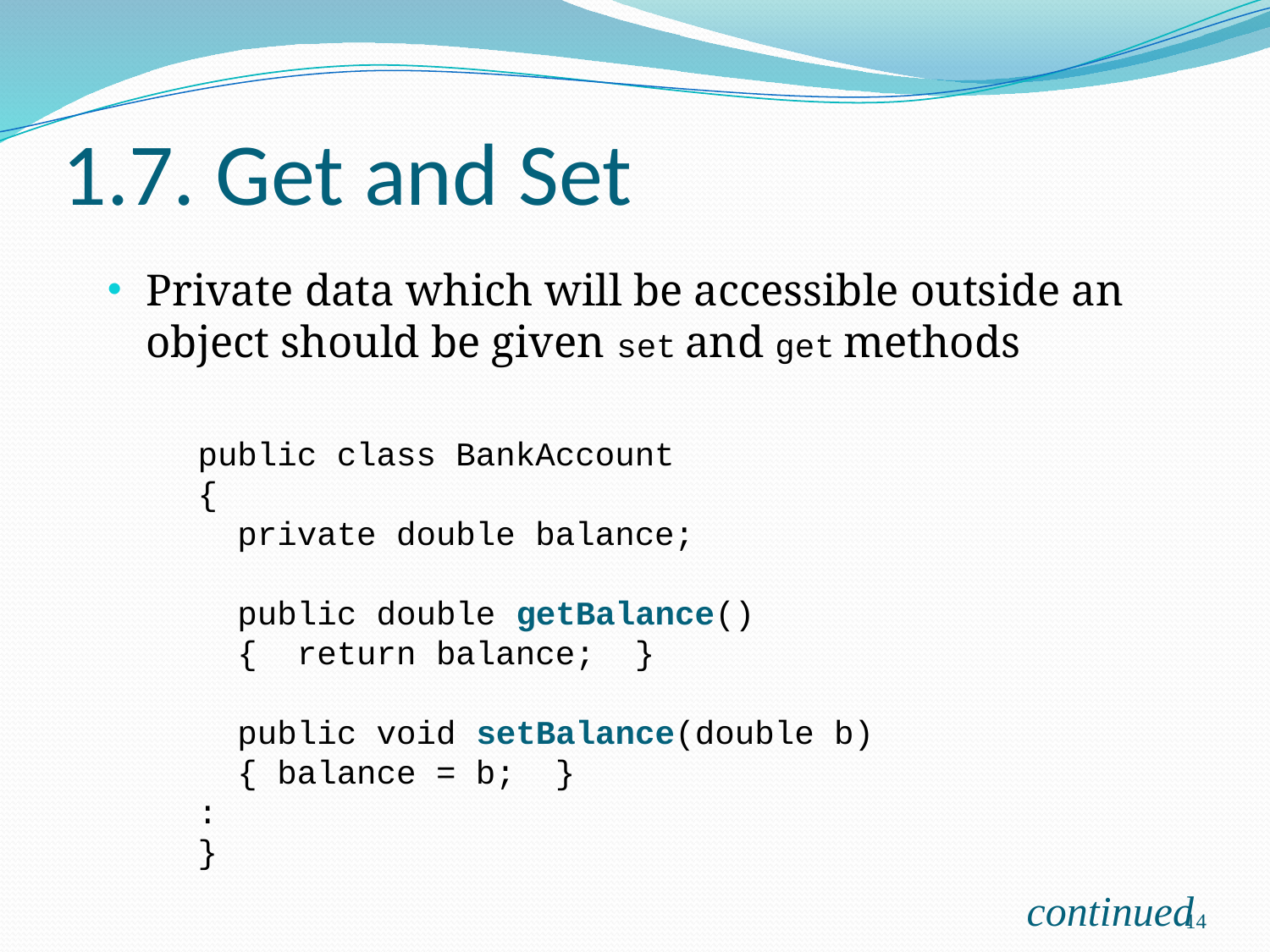

# 1.7. Get and Set
Private data which will be accessible outside an object should be given set and get methods

	public class BankAccount
{
  private double balance;
  public double getBalance()
  {  return balance;  }
  public void setBalance(double b)
  { balance = b;  }
		:
}
continued
14